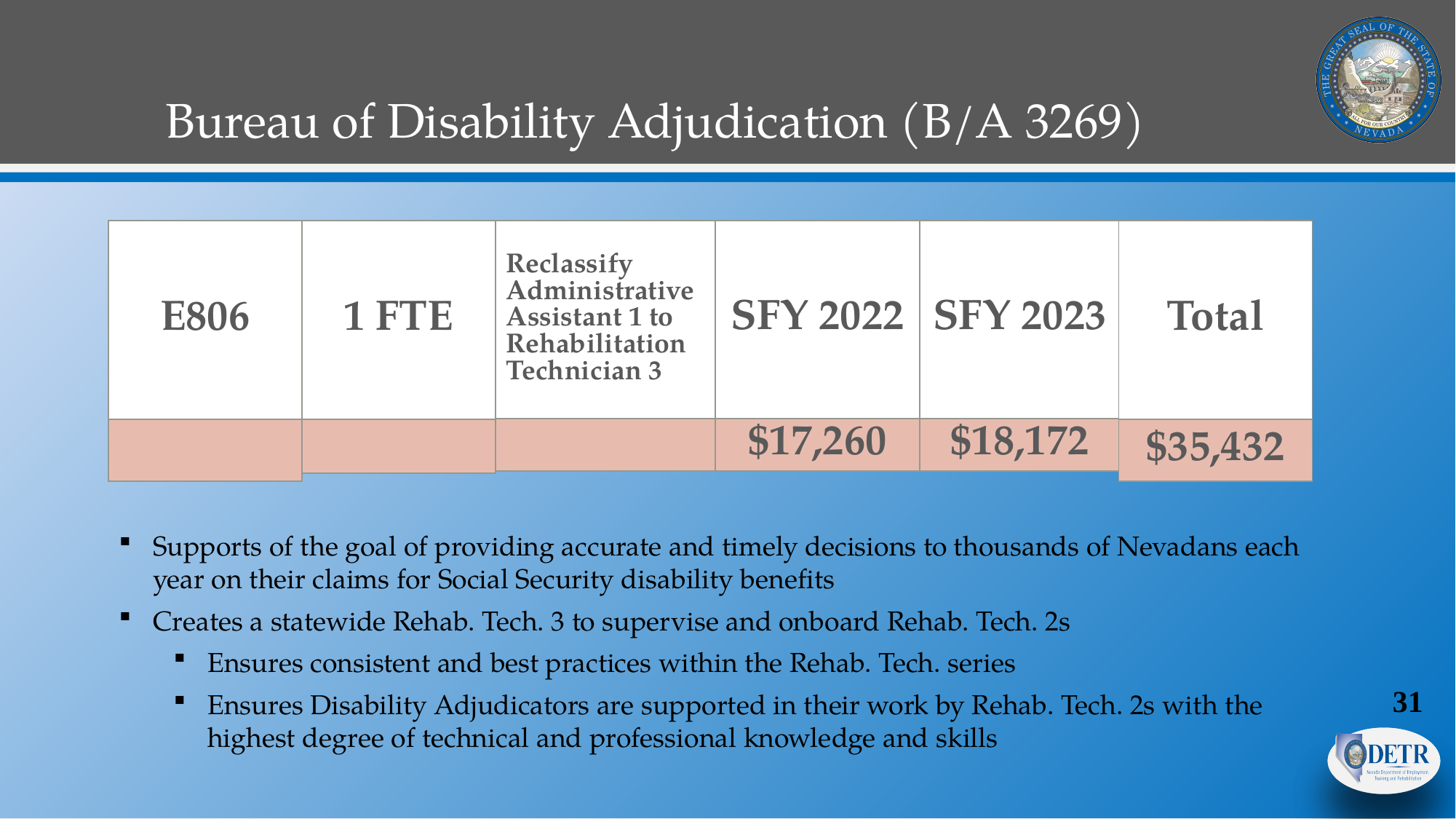

# Bureau of Disability Adjudication (B/A 3269)
| E806 |
| --- |
|  |
| 1 FTE |
| --- |
|  |
| Reclassify Administrative Assistant 1 to Rehabilitation Technician 3 | SFY 2022 | SFY 2023 |
| --- | --- | --- |
|  | $17,260 | $18,172 |
| Total |
| --- |
| $35,432 |
Supports of the goal of providing accurate and timely decisions to thousands of Nevadans each year on their claims for Social Security disability benefits
Creates a statewide Rehab. Tech. 3 to supervise and onboard Rehab. Tech. 2s
Ensures consistent and best practices within the Rehab. Tech. series
Ensures Disability Adjudicators are supported in their work by Rehab. Tech. 2s with the highest degree of technical and professional knowledge and skills

31